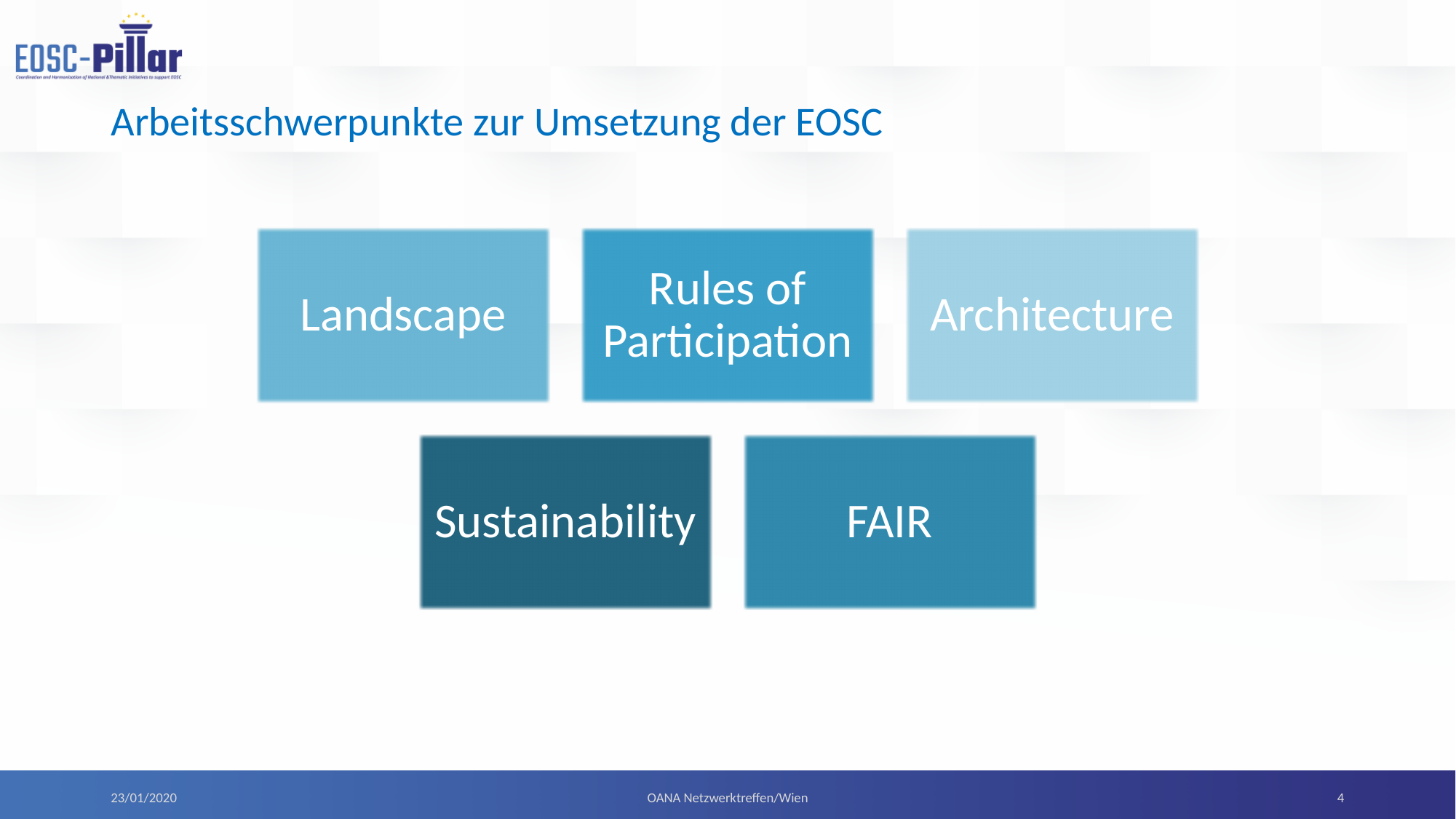

# Arbeitsschwerpunkte zur Umsetzung der EOSC
Landscape
Rules of Participation
Architecture
Sustainability
FAIR
4
OANA Netzwerktreffen/Wien
23/01/2020